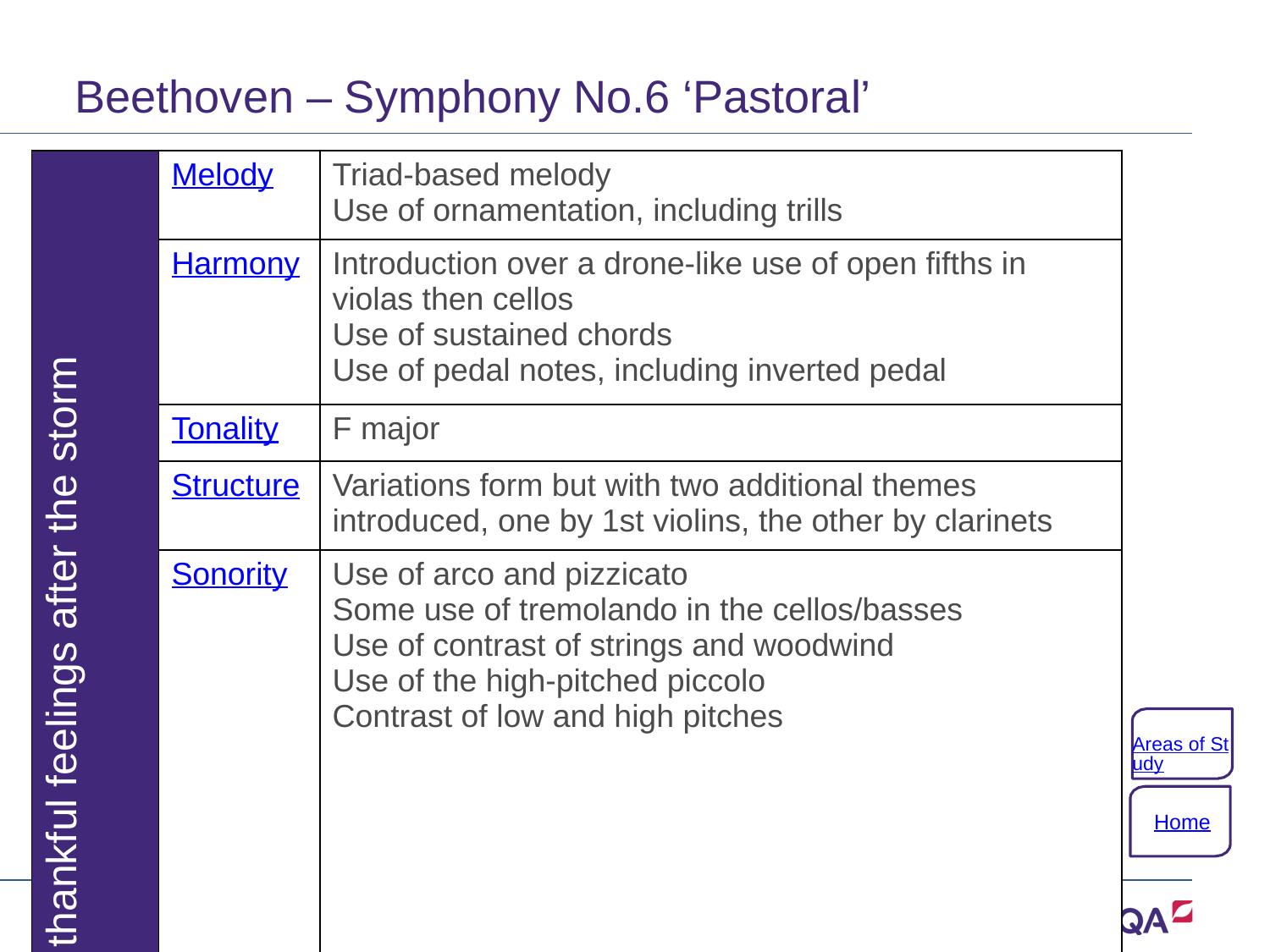

# Beethoven – Symphony No.6 ‘Pastoral’
| Fifth movement: Happy and thankful feelings after the storm | Melody | Triad-based melody Use of ornamentation, including trills |
| --- | --- | --- |
|  | Harmony | Introduction over a drone-like use of open fifths in violas then cellos Use of sustained chords Use of pedal notes, including inverted pedal |
|  | Tonality | F major |
|  | Structure | Variations form but with two additional themes introduced, one by 1st violins, the other by clarinets |
|  | Sonority | Use of arco and pizzicato Some use of tremolando in the cellos/basses Use of contrast of strings and woodwind Use of the high-pitched piccolo Contrast of low and high pitches |

Areas of Study

Home
34 of 132
Copyright © AQA and its licensors. All rights reserved.